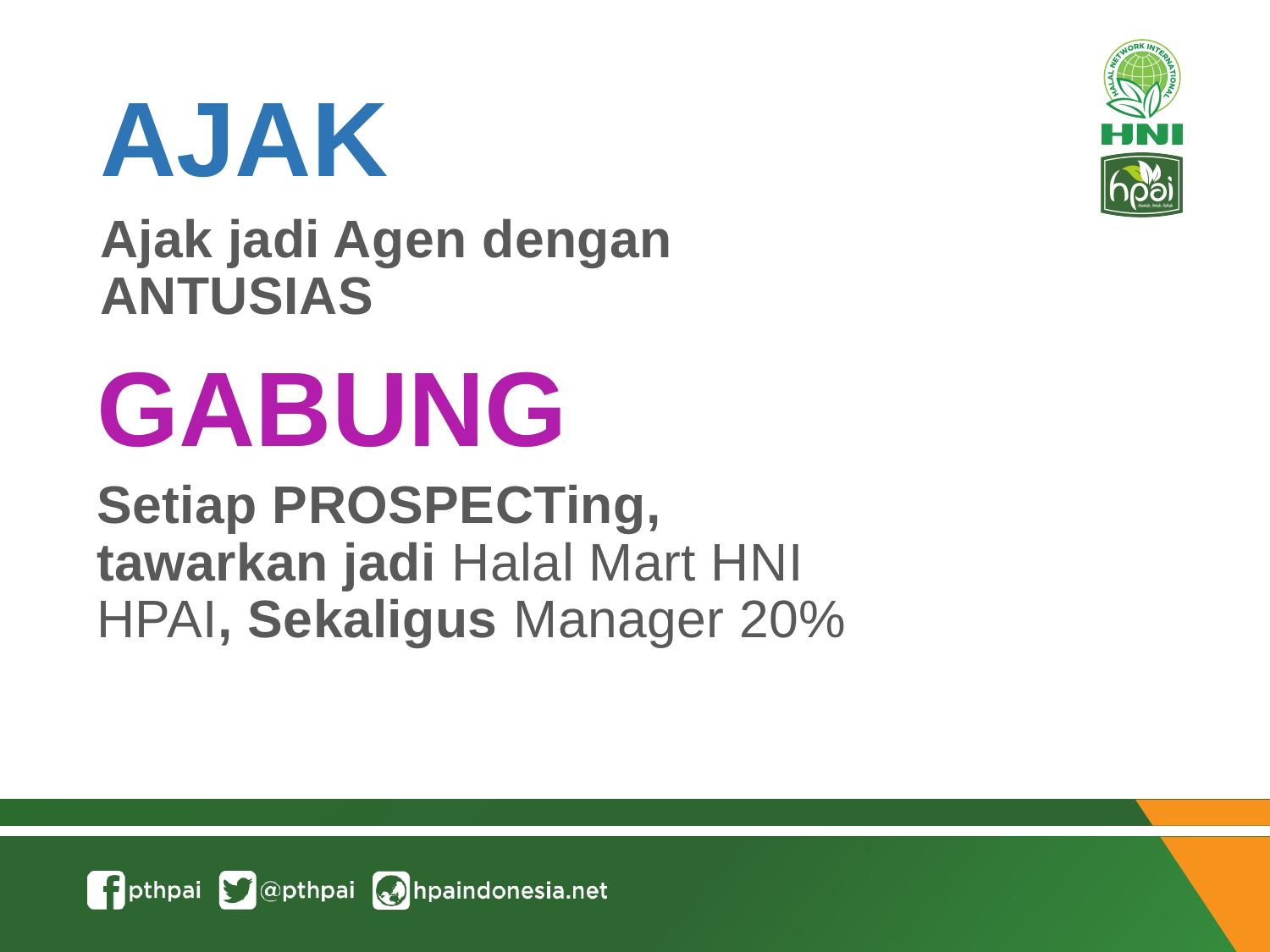

# AJAK
Ajak jadi Agen dengan ANTUSIAS
GABUNG
Setiap PROSPECTing, tawarkan jadi Halal Mart HNI HPAI, Sekaligus Manager 20%